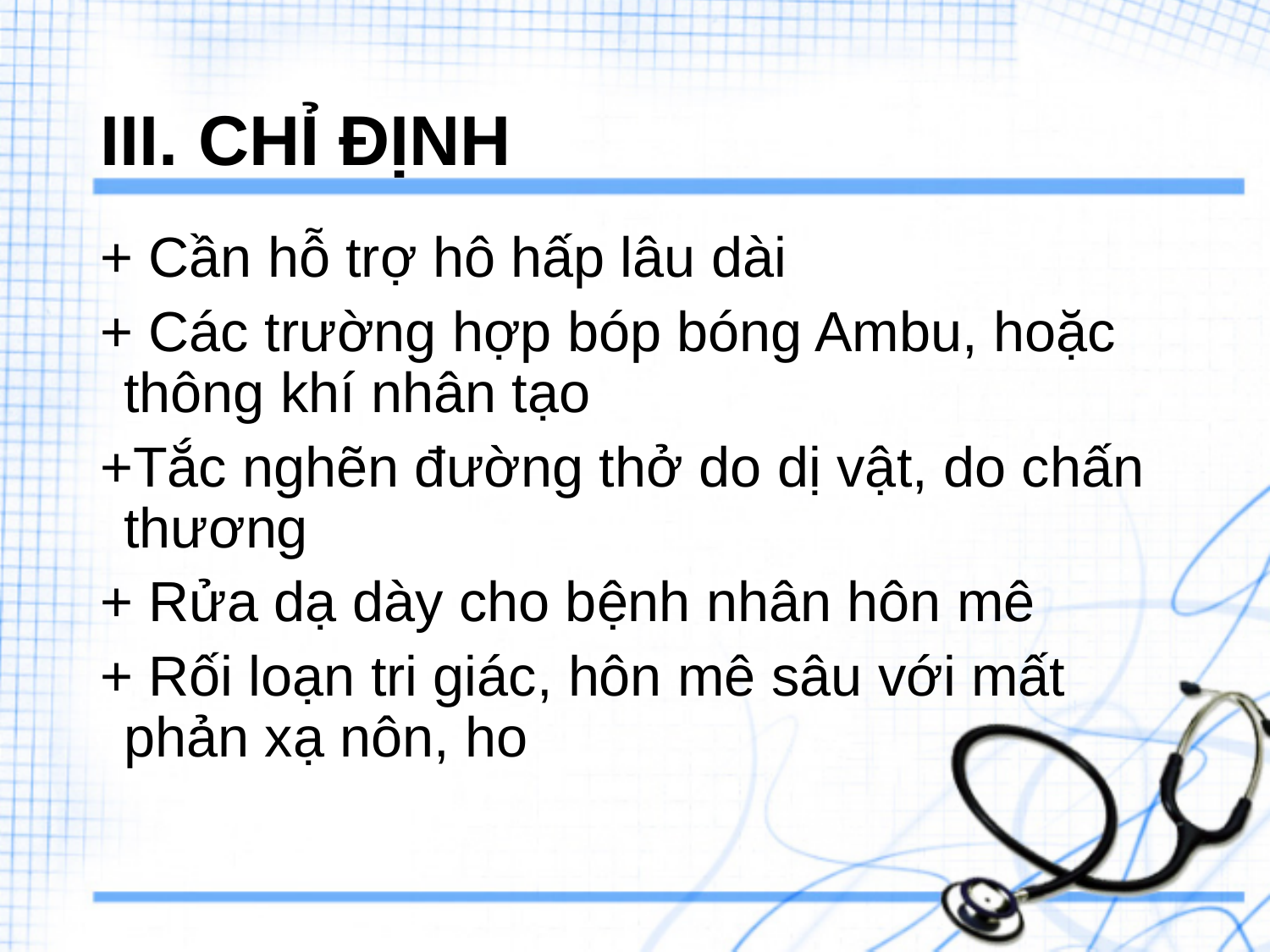

# III. CHỈ ĐỊNH
+ Cần hỗ trợ hô hấp lâu dài
+ Các trường hợp bóp bóng Ambu, hoặc thông khí nhân tạo
+Tắc nghẽn đường thở do dị vật, do chấn thương
+ Rửa dạ dày cho bệnh nhân hôn mê
+ Rối loạn tri giác, hôn mê sâu với mất phản xạ nôn, ho